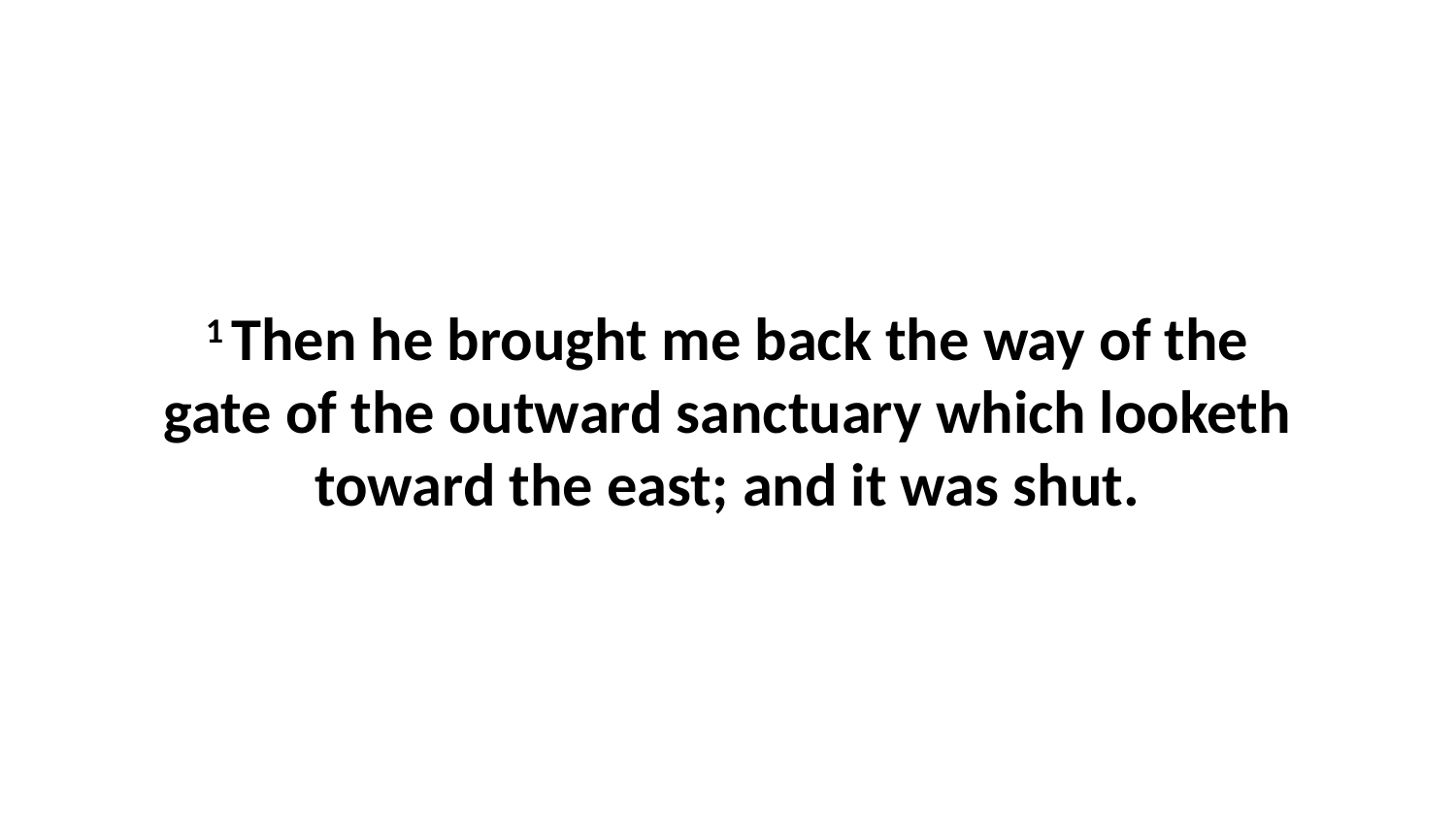

1 Then he brought me back the way of the gate of the outward sanctuary which looketh toward the east; and it was shut.